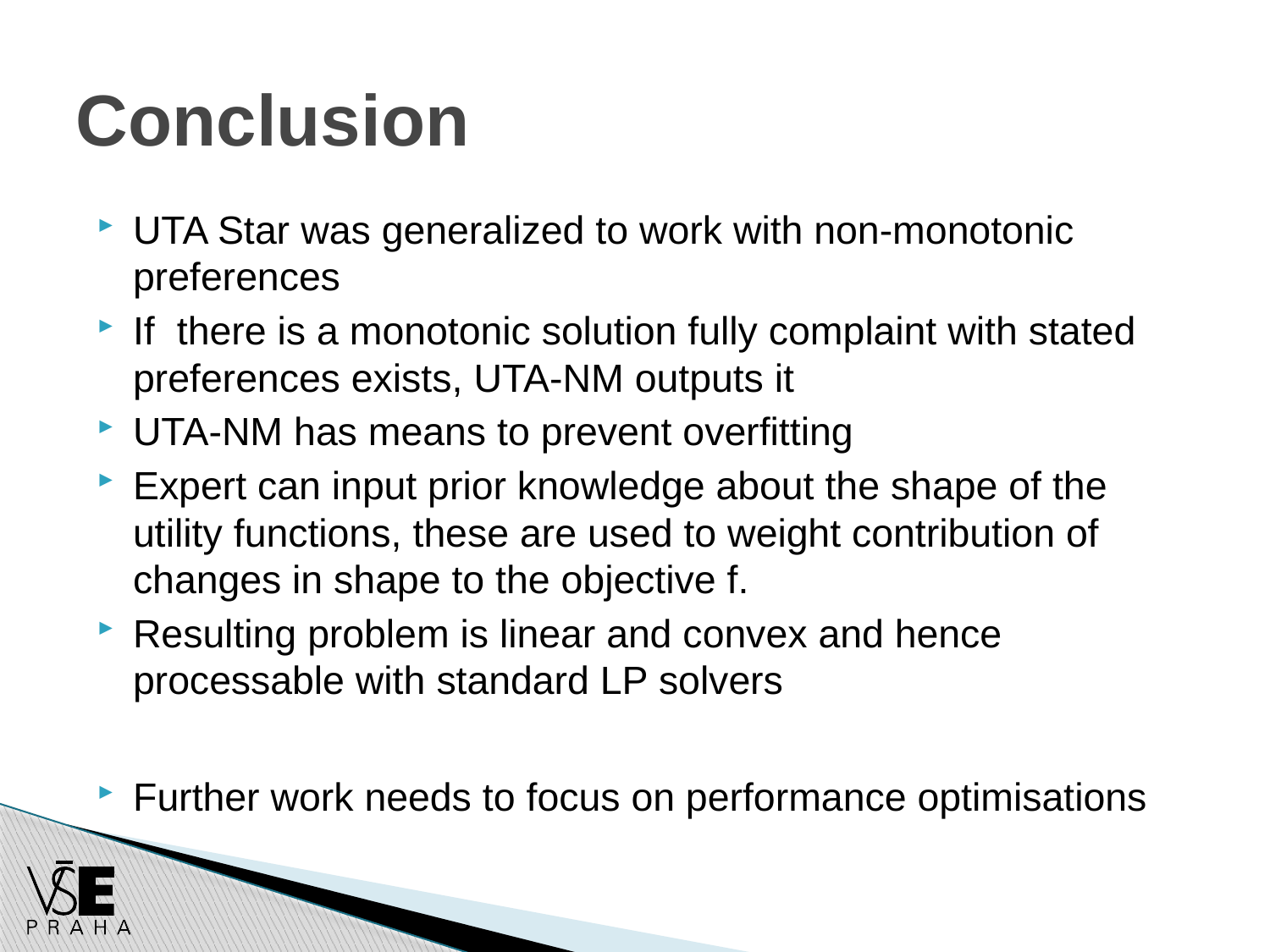

# Conclusion
UTA Star was generalized to work with non-monotonic preferences
If  there is a monotonic solution fully complaint with stated preferences exists, UTA-NM outputs it
UTA-NM has means to prevent overfitting
Expert can input prior knowledge about the shape of the utility functions, these are used to weight contribution of changes in shape to the objective f.
Resulting problem is linear and convex and hence processable with standard LP solvers

Further work needs to focus on performance optimisations